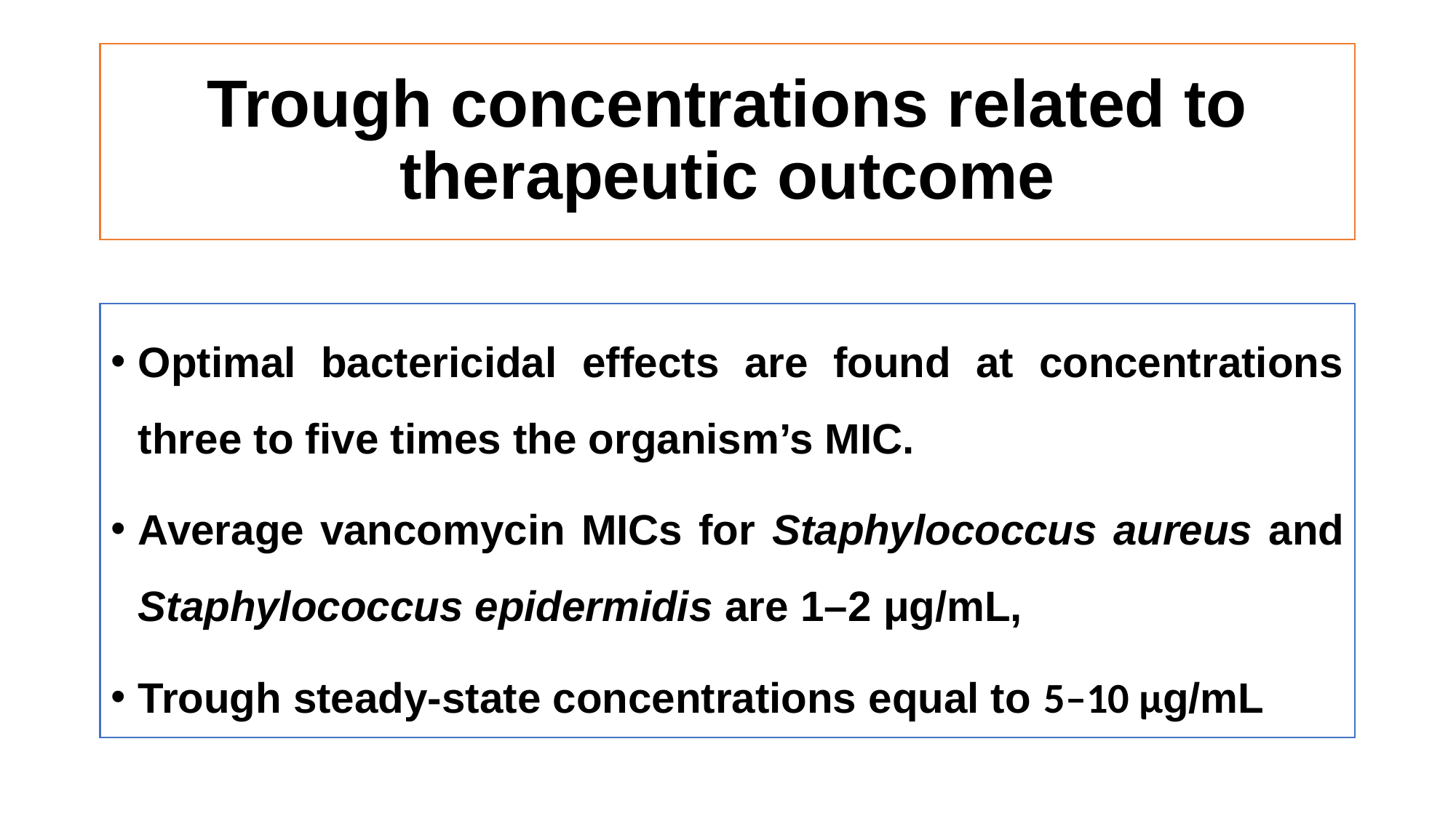

# Trough concentrations related to therapeutic outcome
Optimal bactericidal effects are found at concentrations three to five times the organism’s MIC.
Average vancomycin MICs for Staphylococcus aureus and Staphylococcus epidermidis are 1–2 μg/mL,
Trough steady-state concentrations equal to 5–10 μg/mL